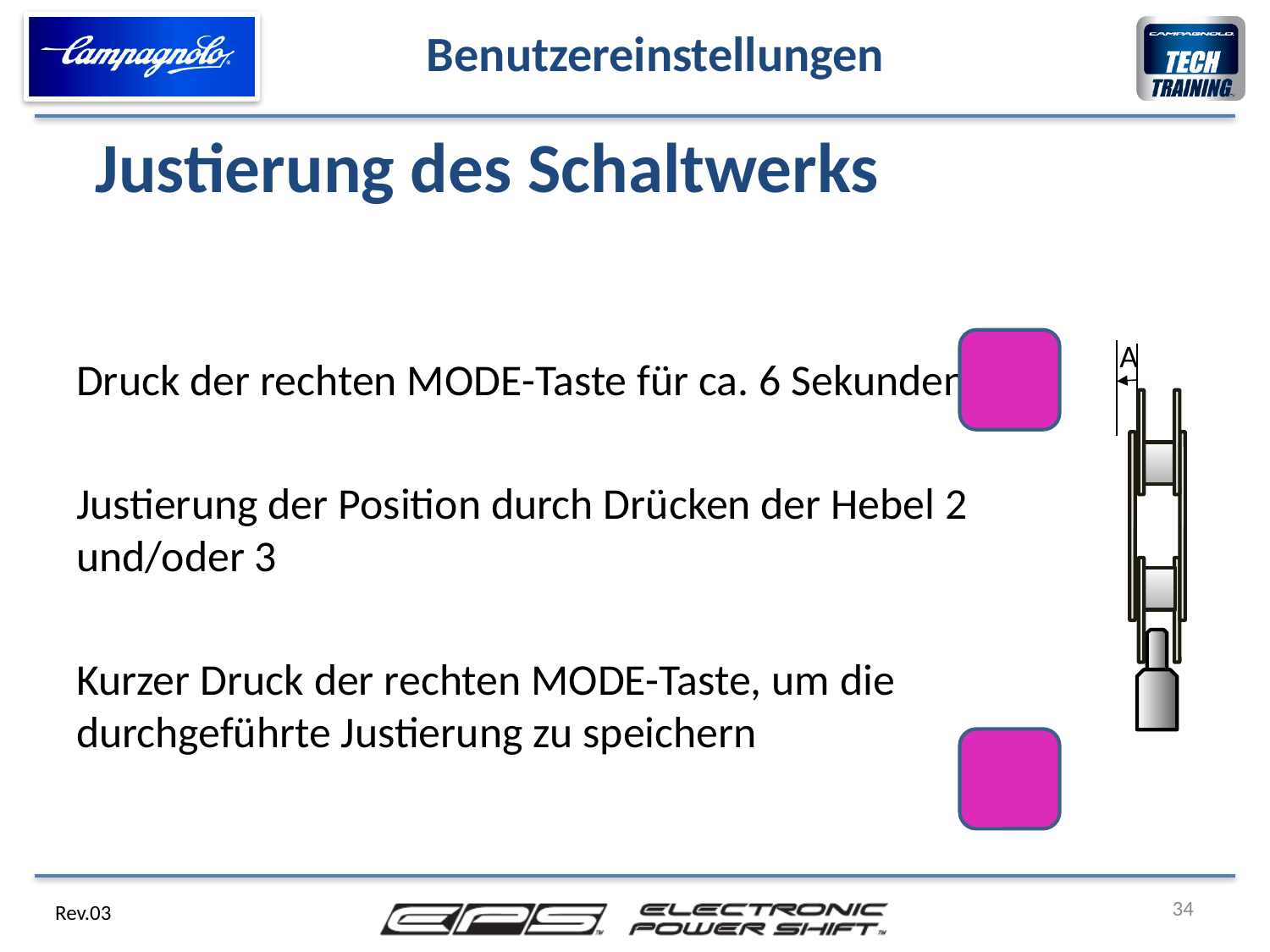

34
Benutzereinstellungen
Justierung des Schaltwerks

Druck der rechten MODE-Taste für ca. 6 Sekunden

Justierung der Position durch Drücken der Hebel 2 und/oder 3

Kurzer Druck der rechten MODE-Taste, um die durchgeführte Justierung zu speichern

A